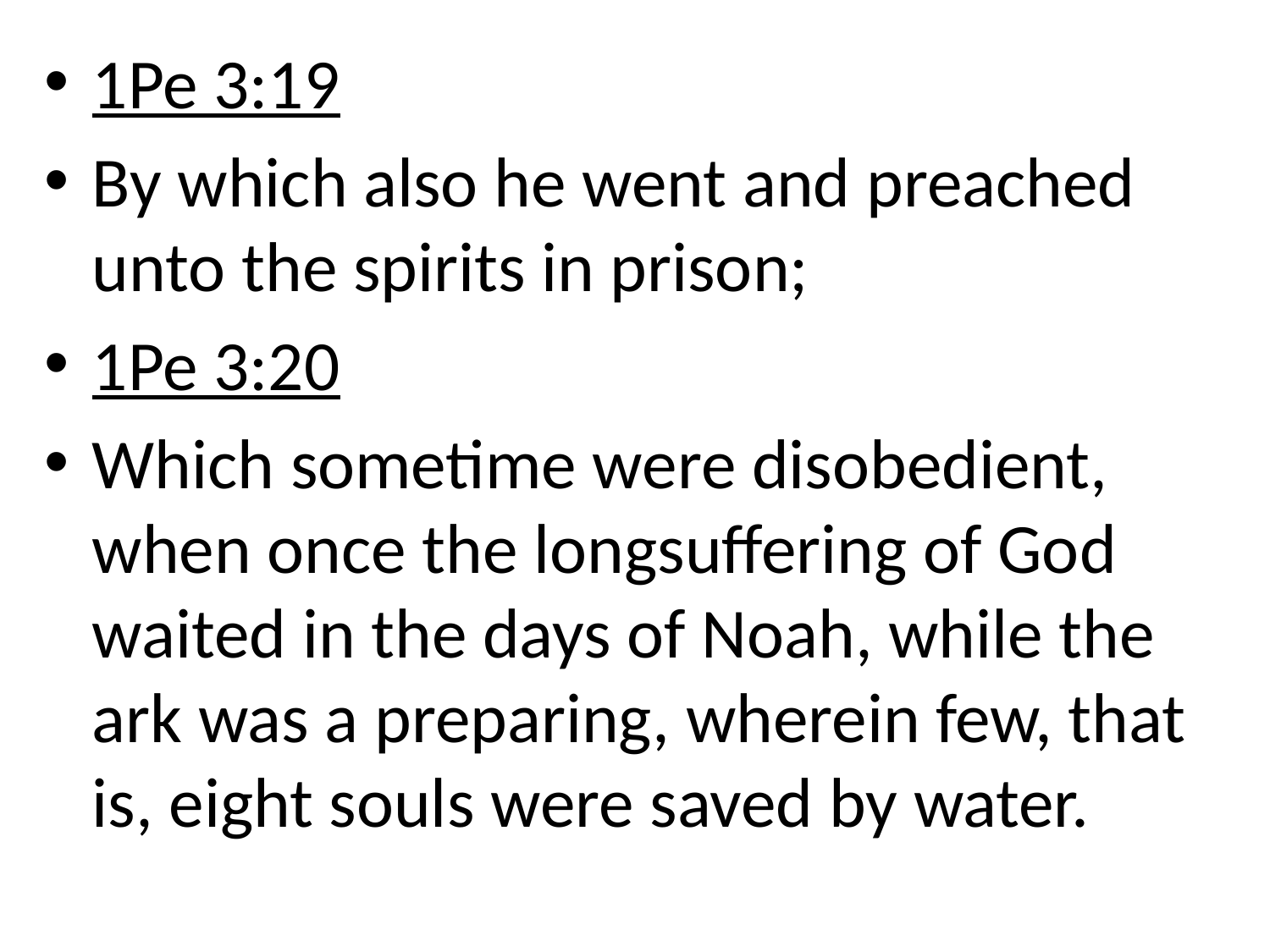

1Pe 3:19
By which also he went and preached unto the spirits in prison;
1Pe 3:20
Which sometime were disobedient, when once the longsuffering of God waited in the days of Noah, while the ark was a preparing, wherein few, that is, eight souls were saved by water.